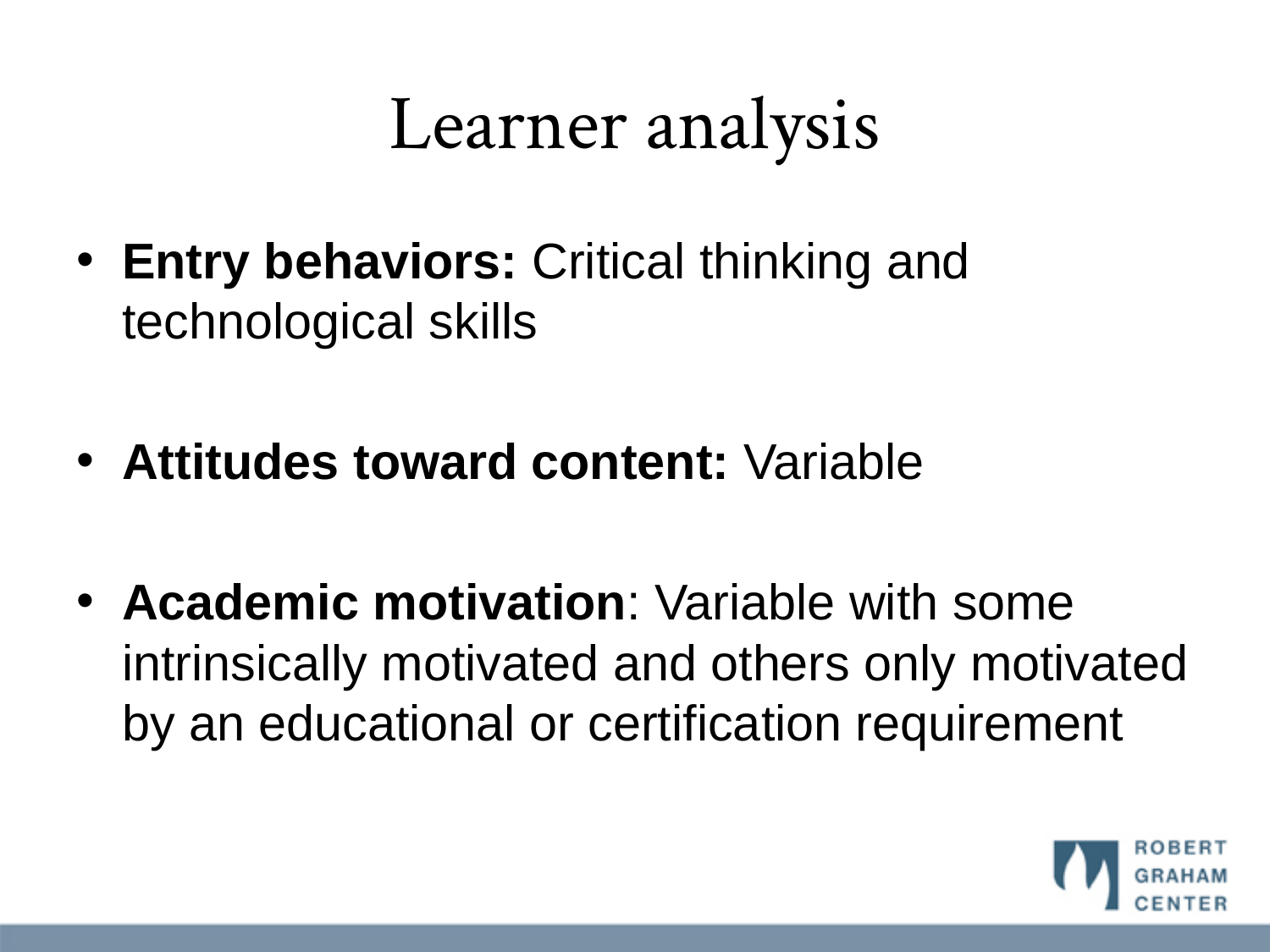

# Learner analysis
Entry behaviors: Critical thinking and technological skills

Attitudes toward content: Variable

Academic motivation: Variable with some intrinsically motivated and others only motivated by an educational or certification requirement